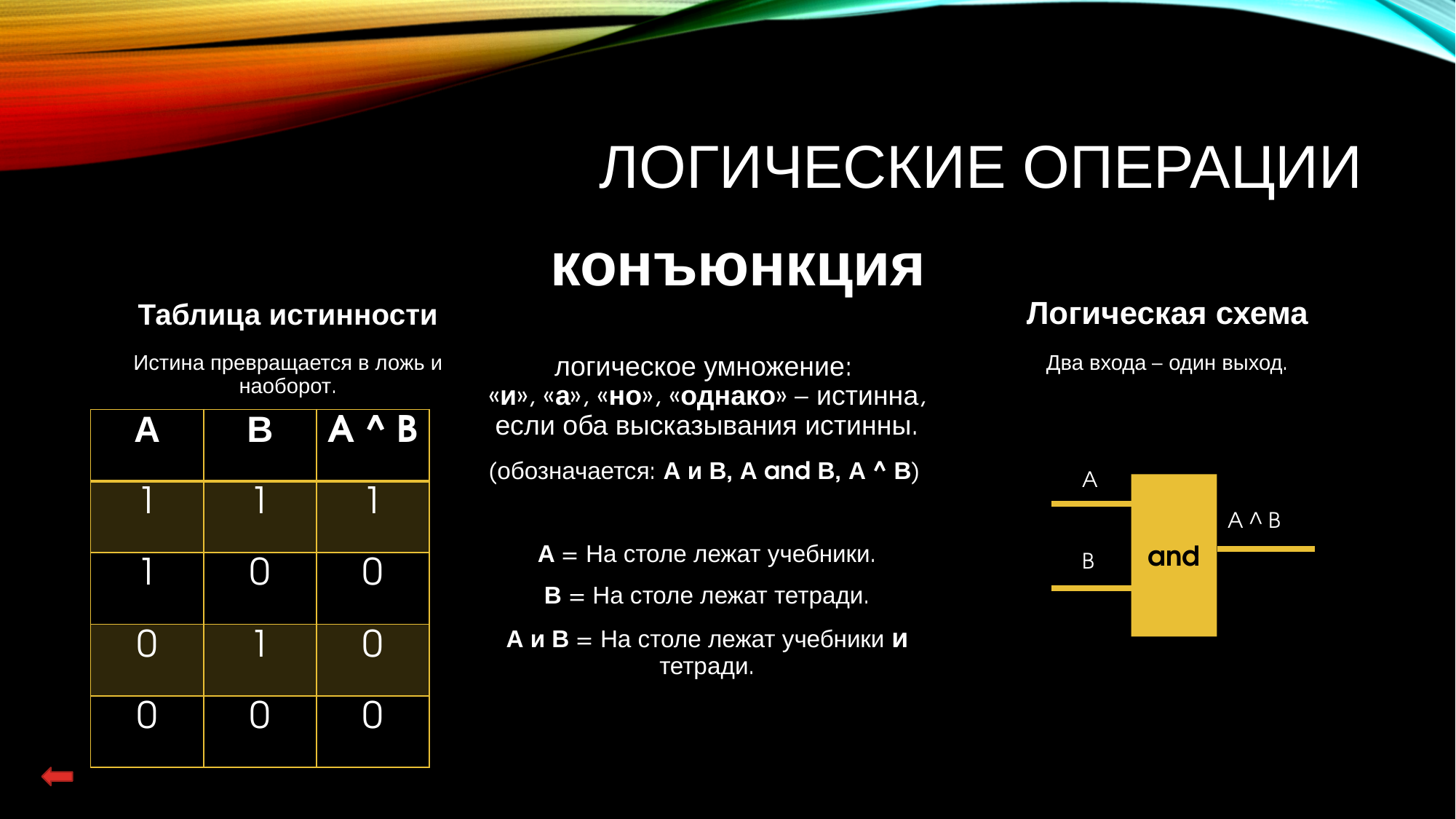

# Логические операции
конъюнкция
Логическая схема

Таблица истинности
логическое умножение:
«и», «а», «но», «однако» – истинна, если оба высказывания истинны.
 (обозначается: А и В, А and В, А ^ В)

А = На столе лежат учебники.
В = На столе лежат тетради.
А и В = На столе лежат учебники и тетради.

Истина превращается в ложь и наоборот.
Два входа – один выход.

                   A
                                            A ^ B
                   B

| А | В | A ^ B |
| --- | --- | --- |
| 1 | 1 | 1 |
| 1 | 0 | 0 |
| 0 | 1 | 0 |
| 0 | 0 | 0 |
and